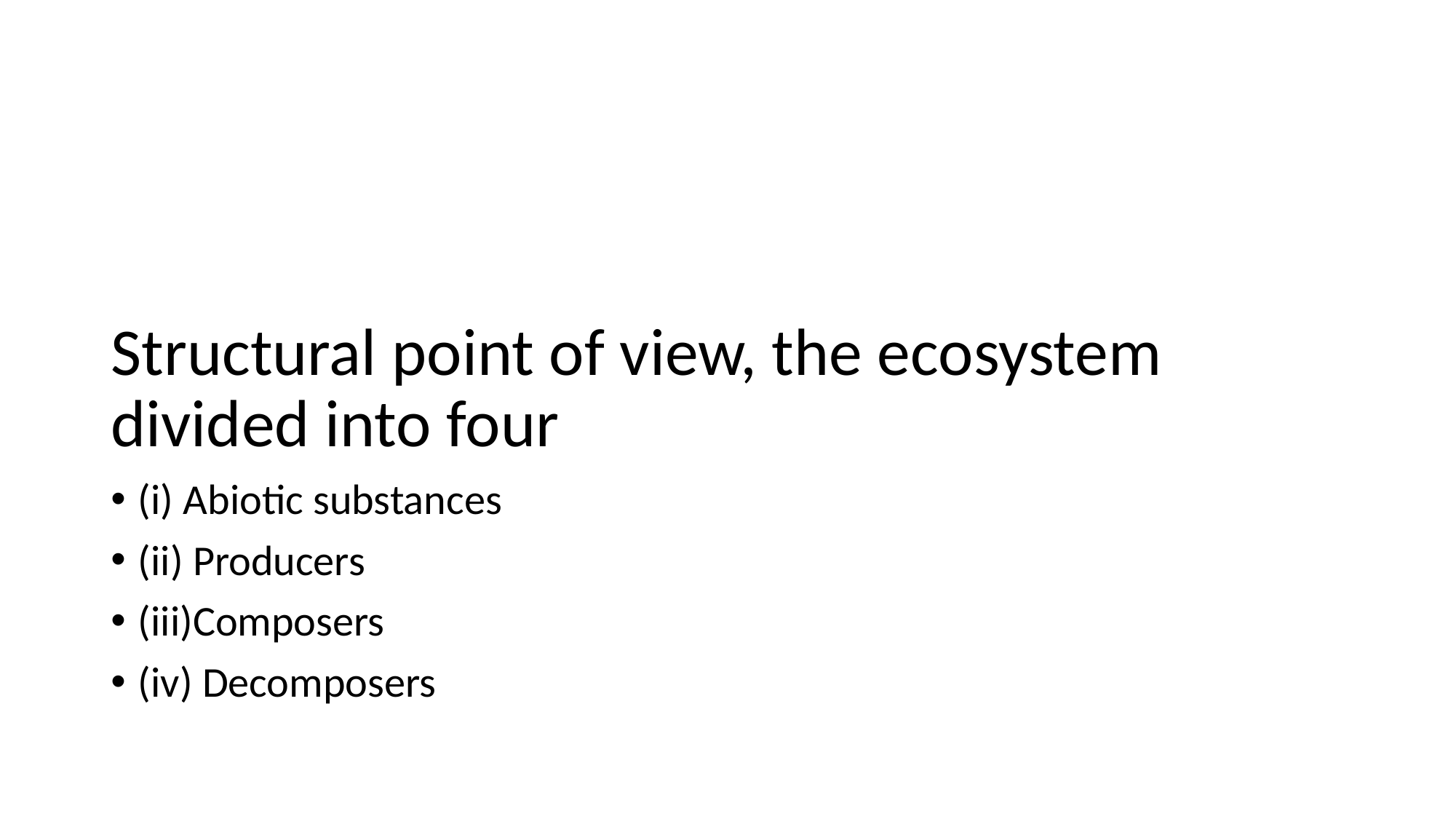

# Structural point of view, the ecosystem divided into four
(i) Abiotic substances
(ii) Producers
(iii)Composers
(iv) Decomposers